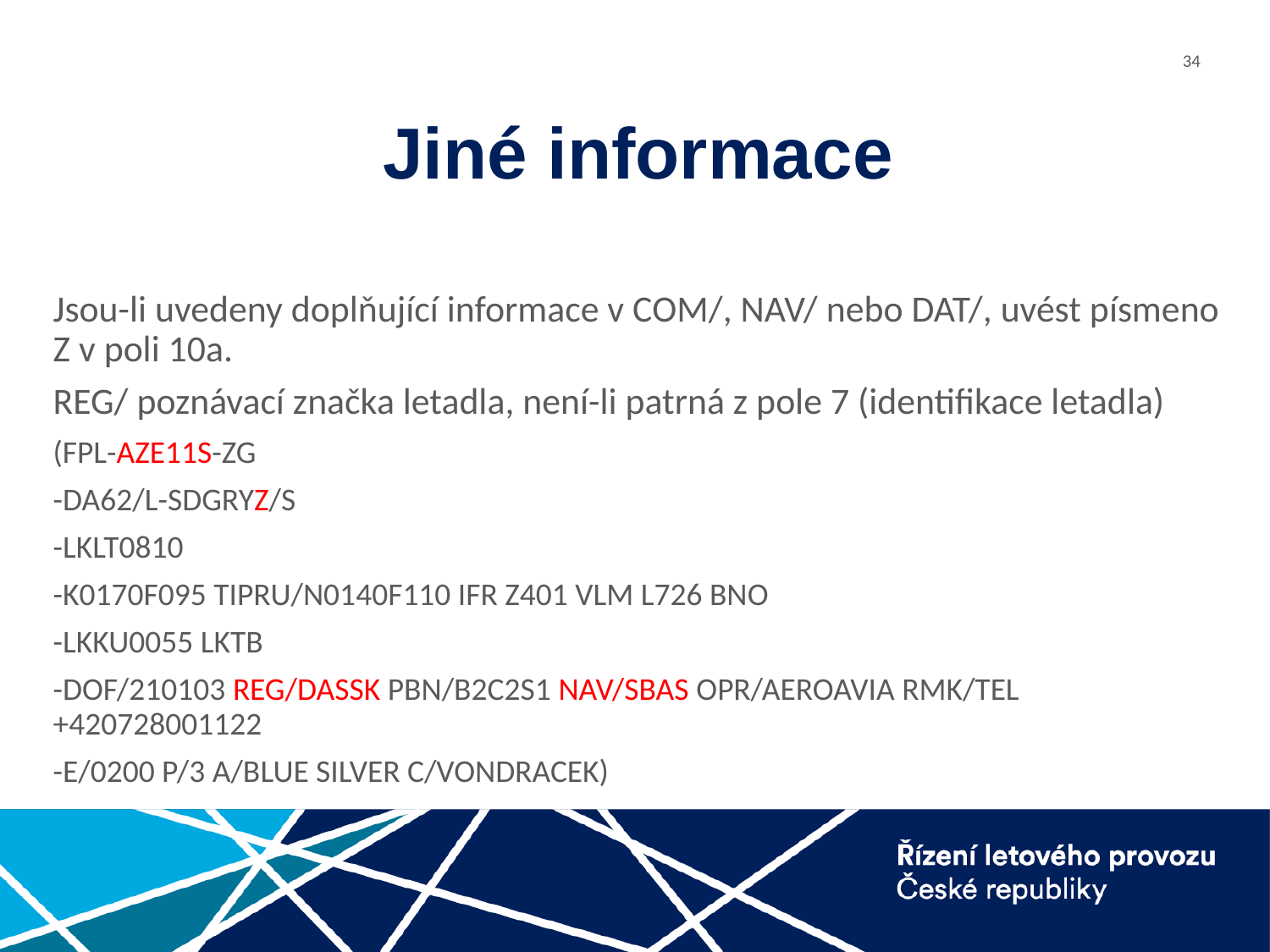

# Jiné informace
Jsou-li uvedeny doplňující informace v COM/, NAV/ nebo DAT/, uvést písmeno Z v poli 10a.
REG/ poznávací značka letadla, není-li patrná z pole 7 (identifikace letadla)
(FPL-AZE11S-ZG
-DA62/L-SDGRYZ/S
-LKLT0810
-K0170F095 TIPRU/N0140F110 IFR Z401 VLM L726 BNO
-LKKU0055 LKTB
-DOF/210103 REG/DASSK PBN/B2C2S1 NAV/SBAS OPR/AEROAVIA RMK/TEL +420728001122
-E/0200 P/3 A/BLUE SILVER C/VONDRACEK)